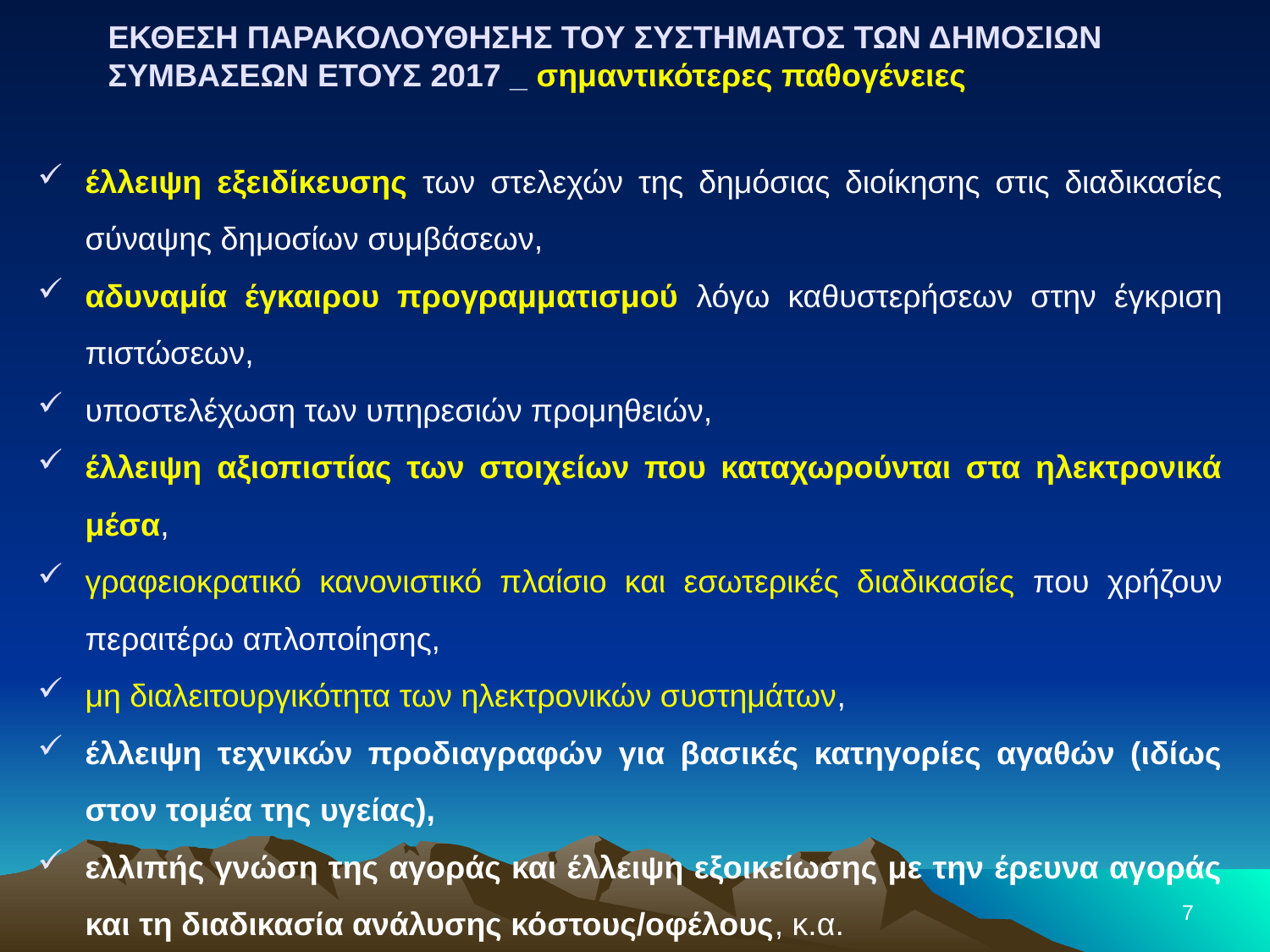

ΕΚΘΕΣΗ ΠΑΡΑΚΟΛΟΥΘΗΣΗΣ ΤΟΥ ΣΥΣΤΗΜΑΤΟΣ ΤΩΝ ΔΗΜΟΣΙΩΝ ΣΥΜΒΑΣΕΩΝ ΕΤΟΥΣ 2017 _ σημαντικότερες παθογένειες
έλλειψη εξειδίκευσης των στελεχών της δημόσιας διοίκησης στις διαδικασίες σύναψης δημοσίων συμβάσεων,
αδυναμία έγκαιρου προγραμματισμού λόγω καθυστερήσεων στην έγκριση πιστώσεων,
υποστελέχωση των υπηρεσιών προμηθειών,
έλλειψη αξιοπιστίας των στοιχείων που καταχωρούνται στα ηλεκτρονικά μέσα,
γραφειοκρατικό κανονιστικό πλαίσιο και εσωτερικές διαδικασίες που χρήζουν περαιτέρω απλοποίησης,
μη διαλειτουργικότητα των ηλεκτρονικών συστημάτων,
έλλειψη τεχνικών προδιαγραφών για βασικές κατηγορίες αγαθών (ιδίως στον τομέα της υγείας),
ελλιπής γνώση της αγοράς και έλλειψη εξοικείωσης με την έρευνα αγοράς και τη διαδικασία ανάλυσης κόστους/οφέλους, κ.α.

7